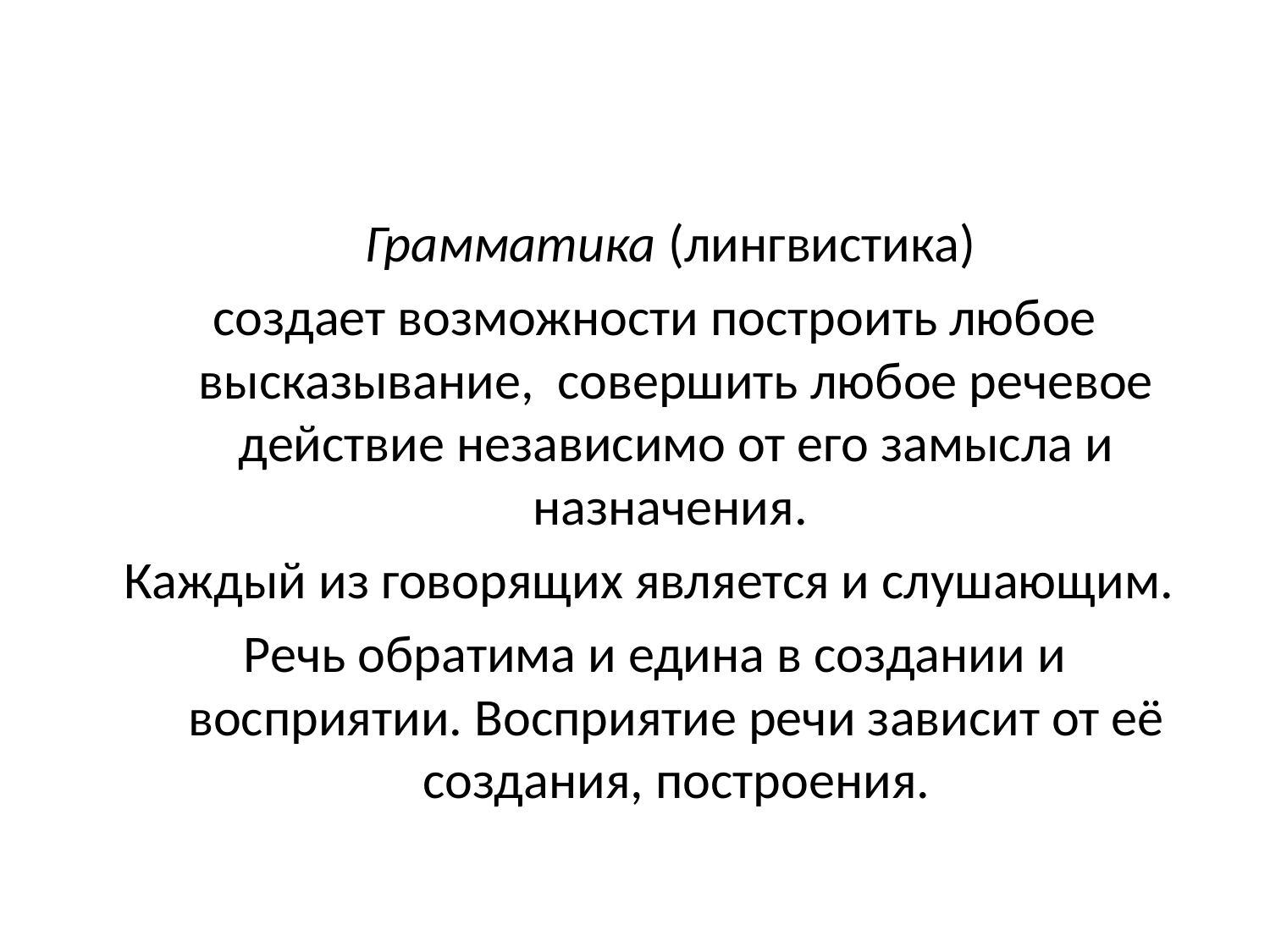

Грамматика (лингвистика)
создает возможности построить любое высказывание,  совершить любое речевое действие независимо от его замысла и назначения.
Каждый из говорящих является и слушающим.
Речь обратима и едина в создании и восприятии. Восприятие речи зависит от её создания, построения.